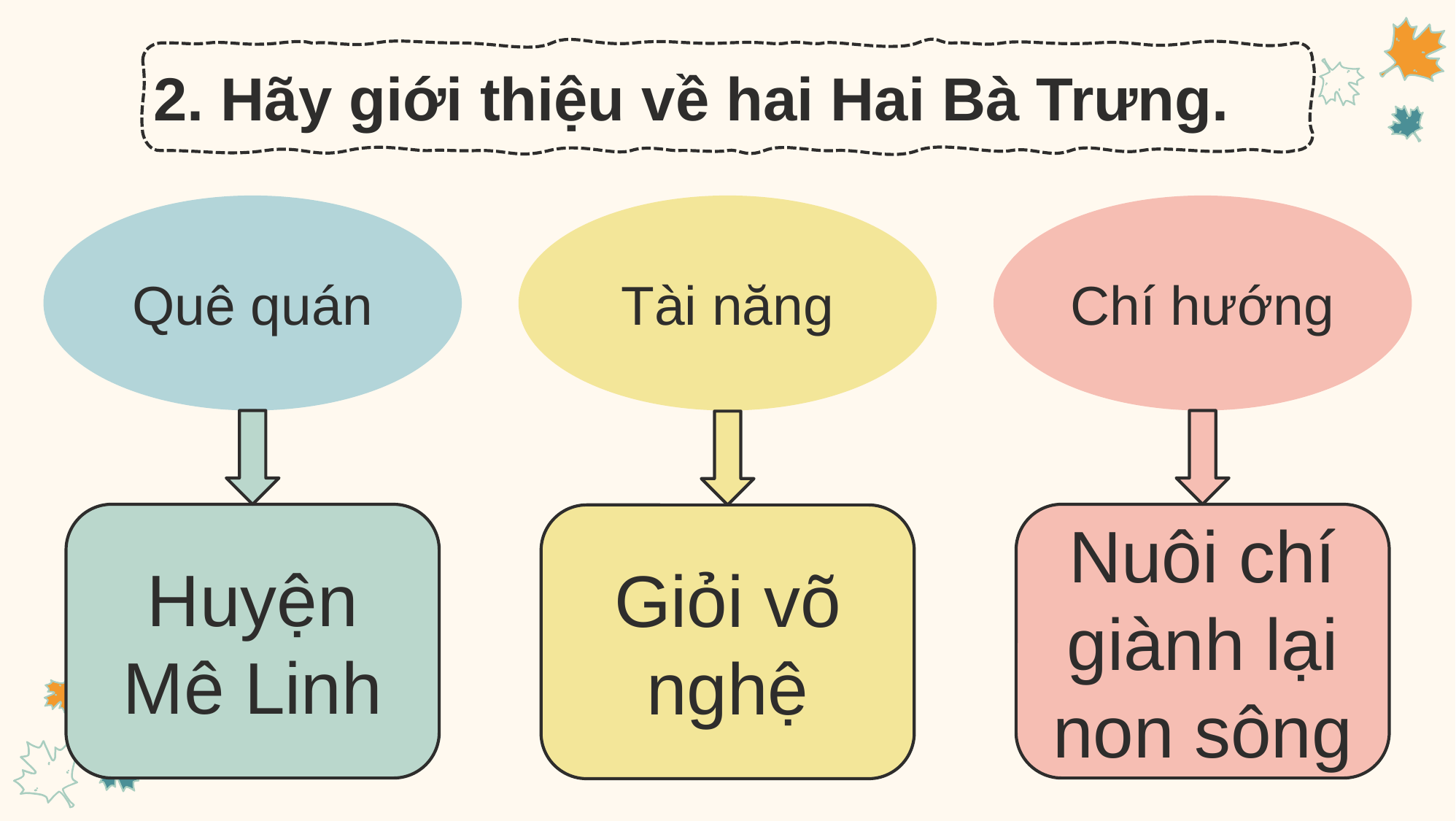

2. Hãy giới thiệu về hai Hai Bà Trưng.
Chí hướng
Tài năng
Quê quán

Huyện Mê Linh
Nuôi chí giành lại non sông
Giỏi võ nghệ